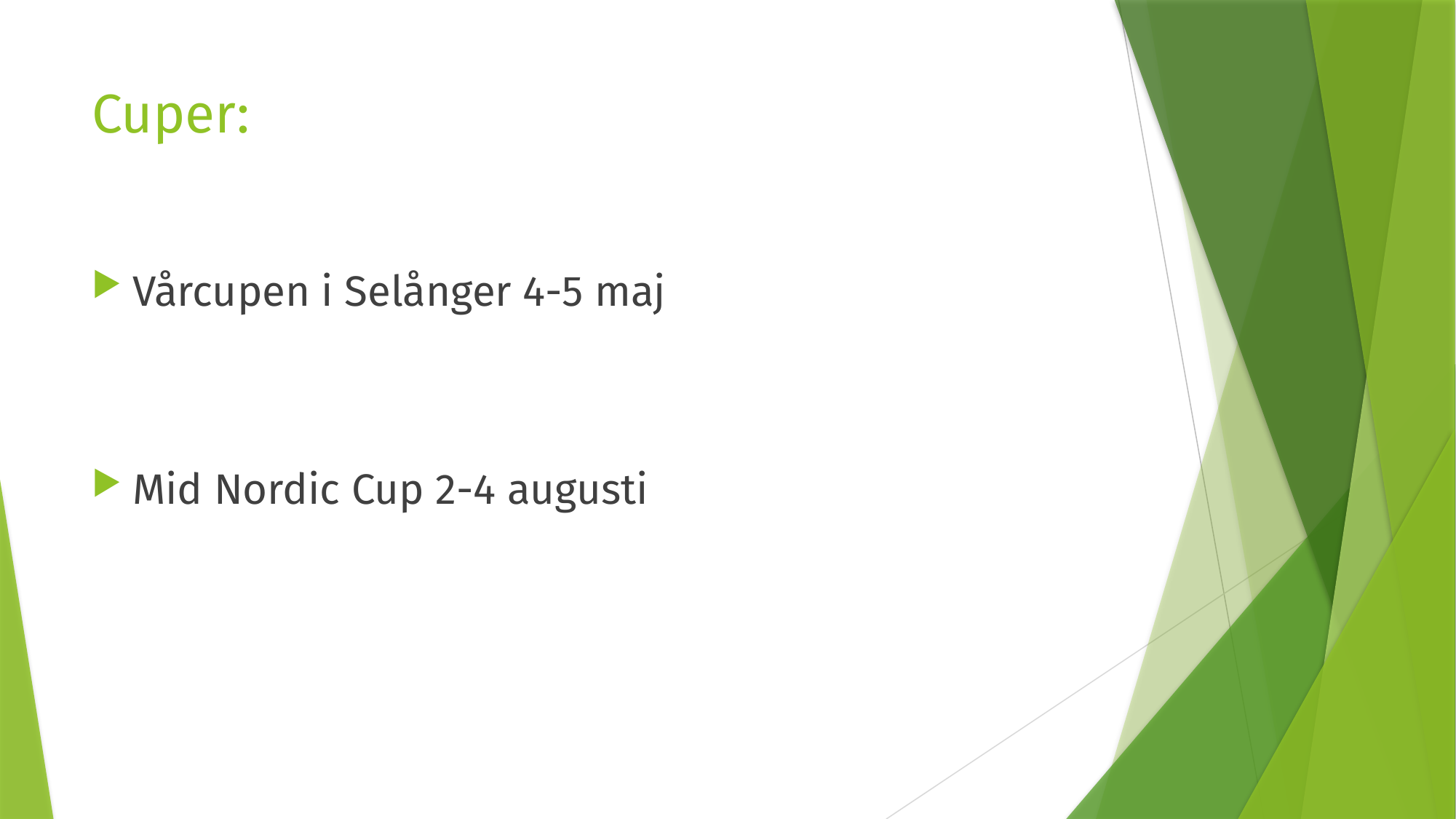

# Cuper:
Vårcupen i Selånger 4-5 maj

Mid Nordic Cup 2-4 augusti